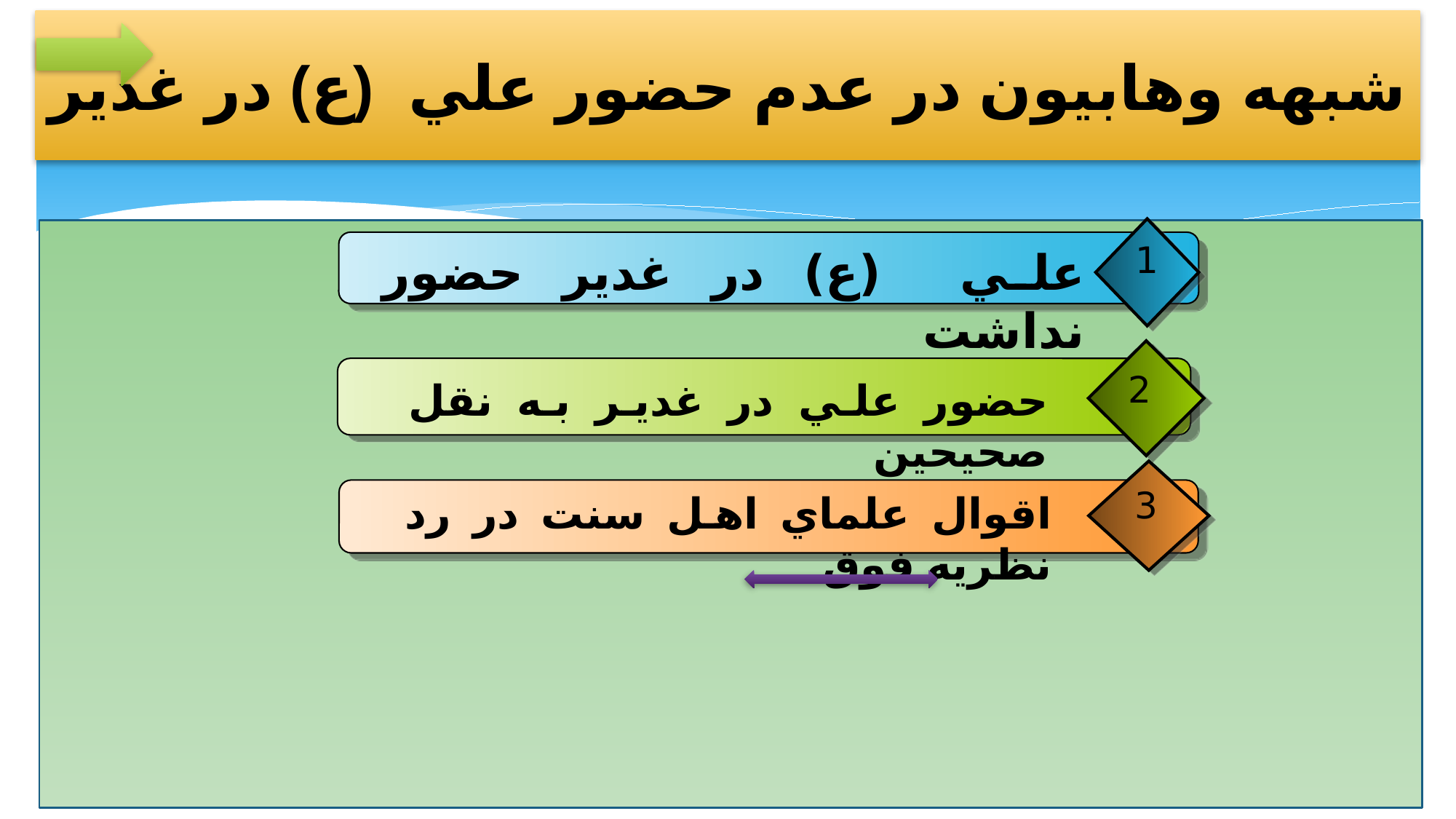

# شبهه وهابيون در عدم حضور علي  (ع) در غدير

1

علي  (ع) در غدير حضور نداشت

2
حضور علي در غدير به نقل صحيحين

3

اقوال علماي اهل سنت در رد نظريه فوق